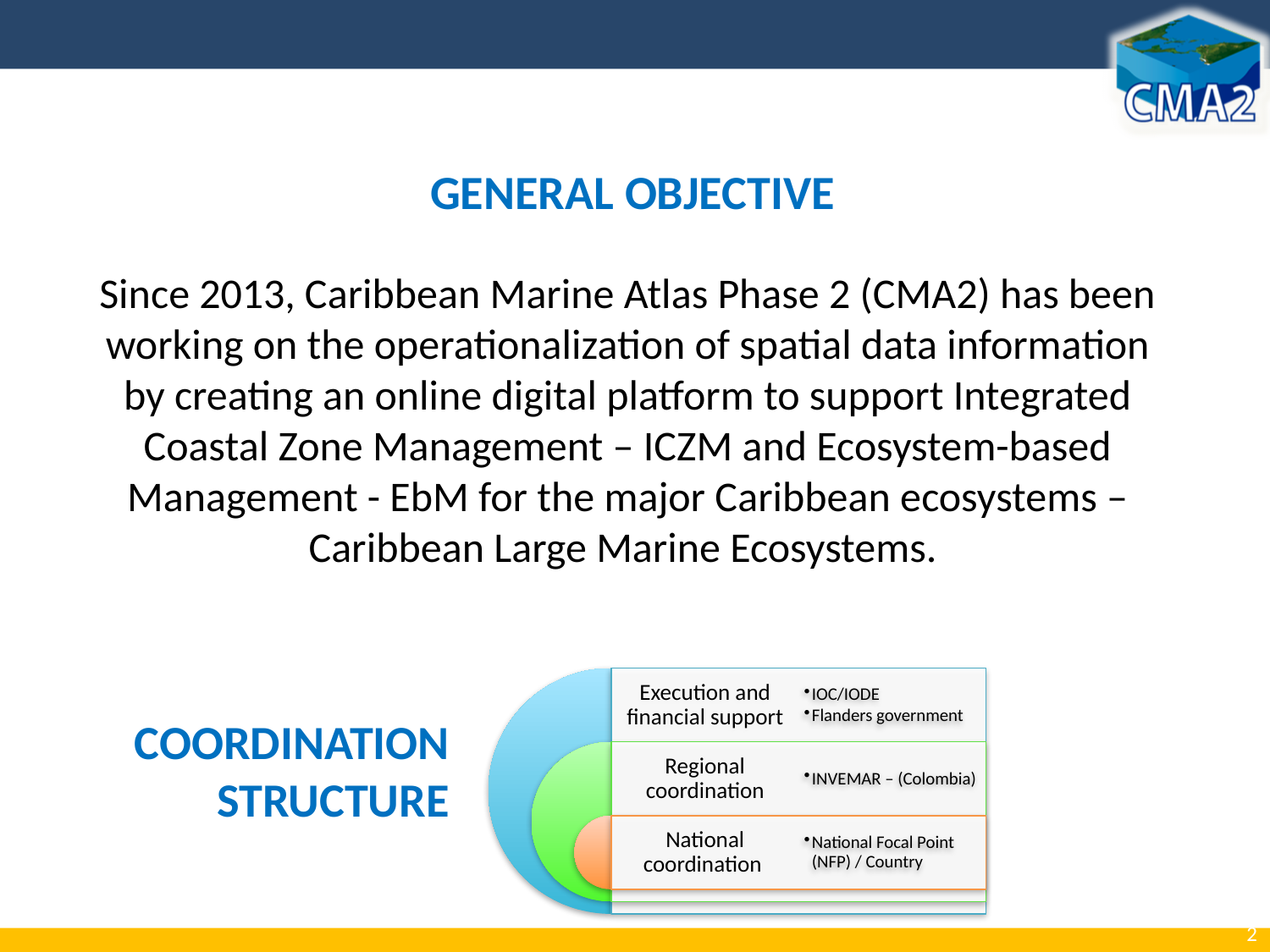

GENERAL OBJECTIVE
Since 2013, Caribbean Marine Atlas Phase 2 (CMA2) has been working on the operationalization of spatial data information by creating an online digital platform to support Integrated Coastal Zone Management – ICZM and Ecosystem-based Management - EbM for the major Caribbean ecosystems – Caribbean Large Marine Ecosystems.
Execution and financial support
Regional coordination
National coordination
IOC/IODE
Flanders government
INVEMAR – (Colombia)
National Focal Point (NFP) / Country
COORDINATION STRUCTURE
2